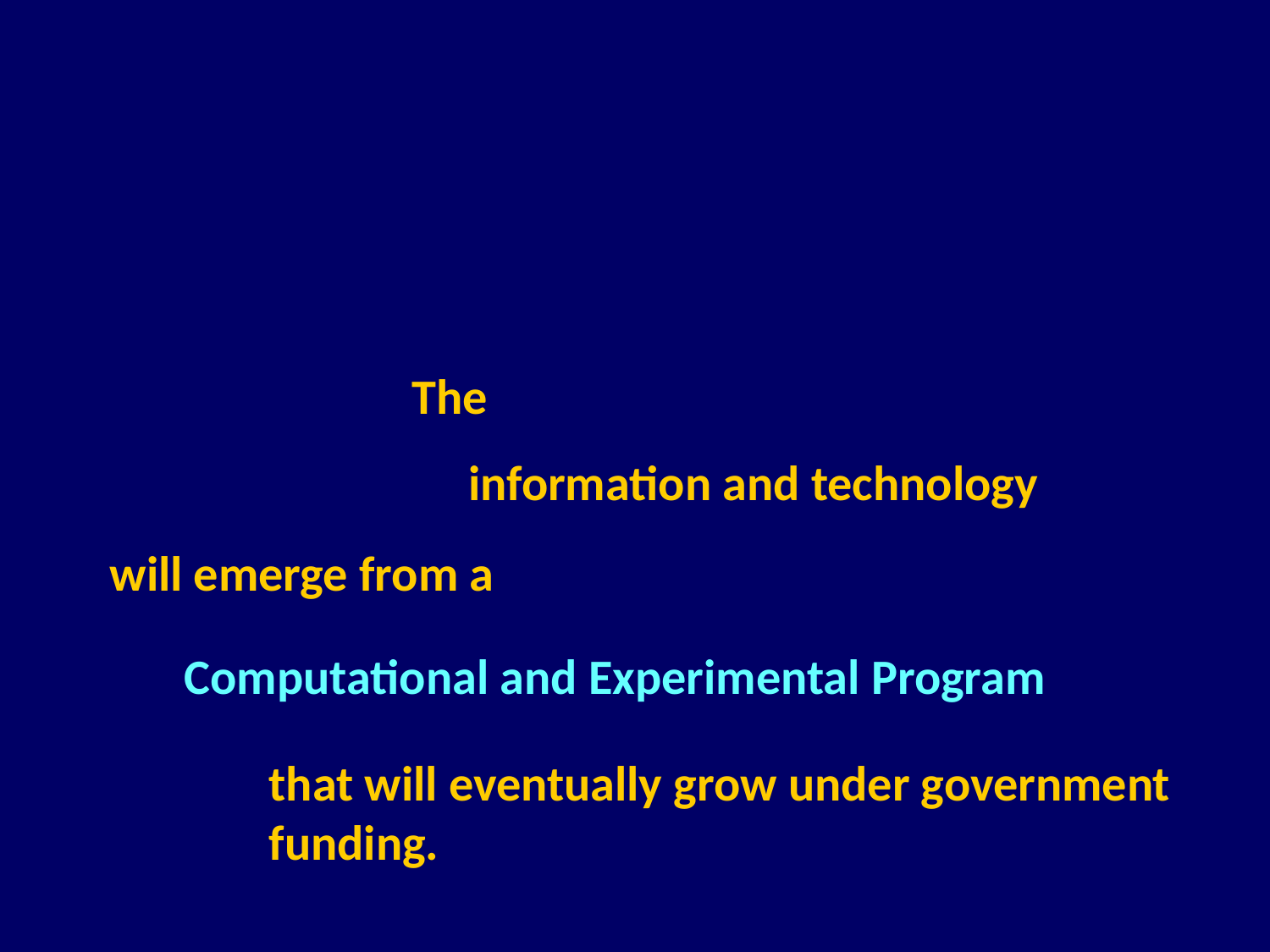

The
information and technology
will emerge from a
Computational and Experimental Program
that will eventually grow under government funding.